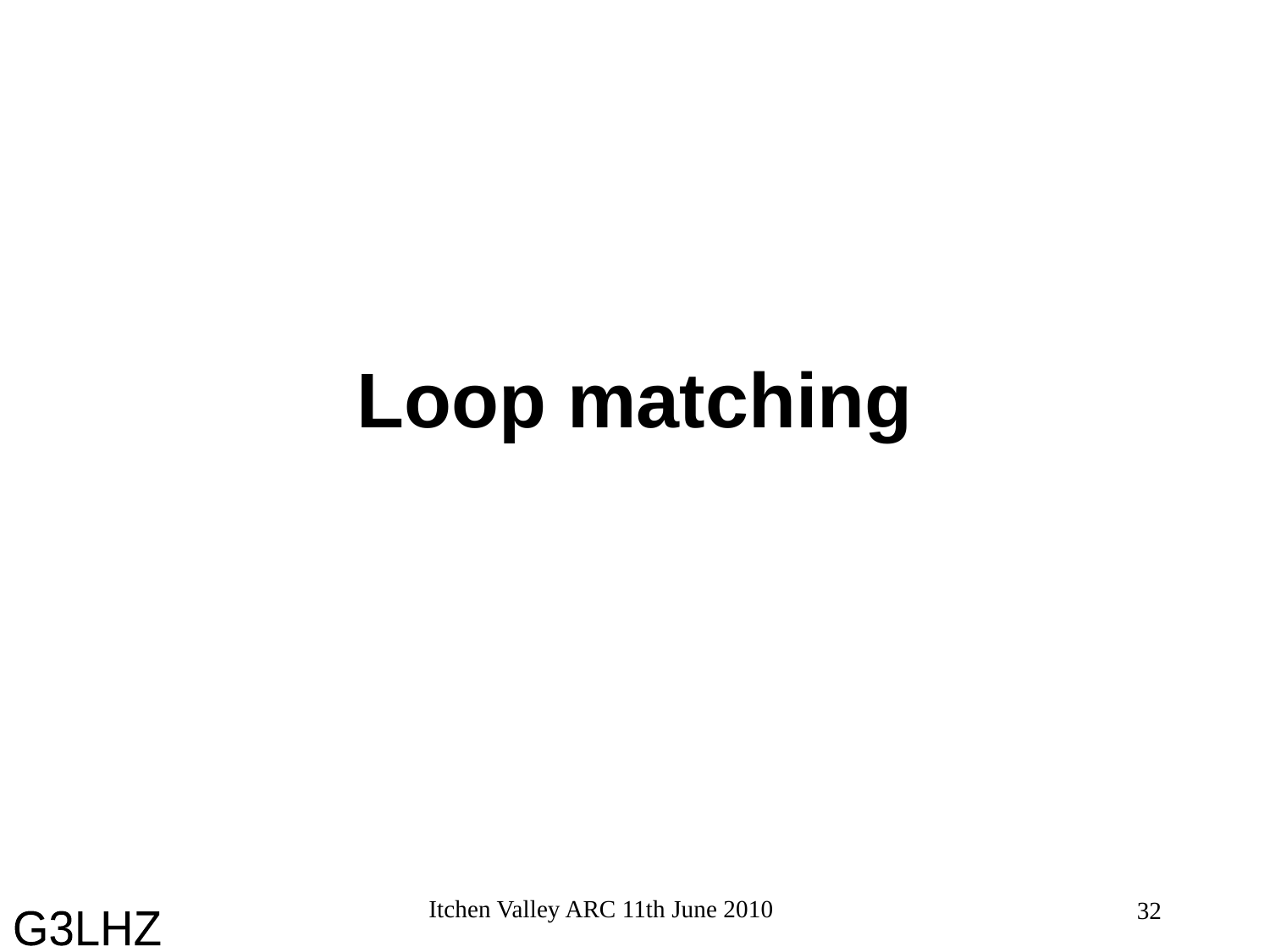

# Loop matching
Itchen Valley ARC 11th June 2010
32